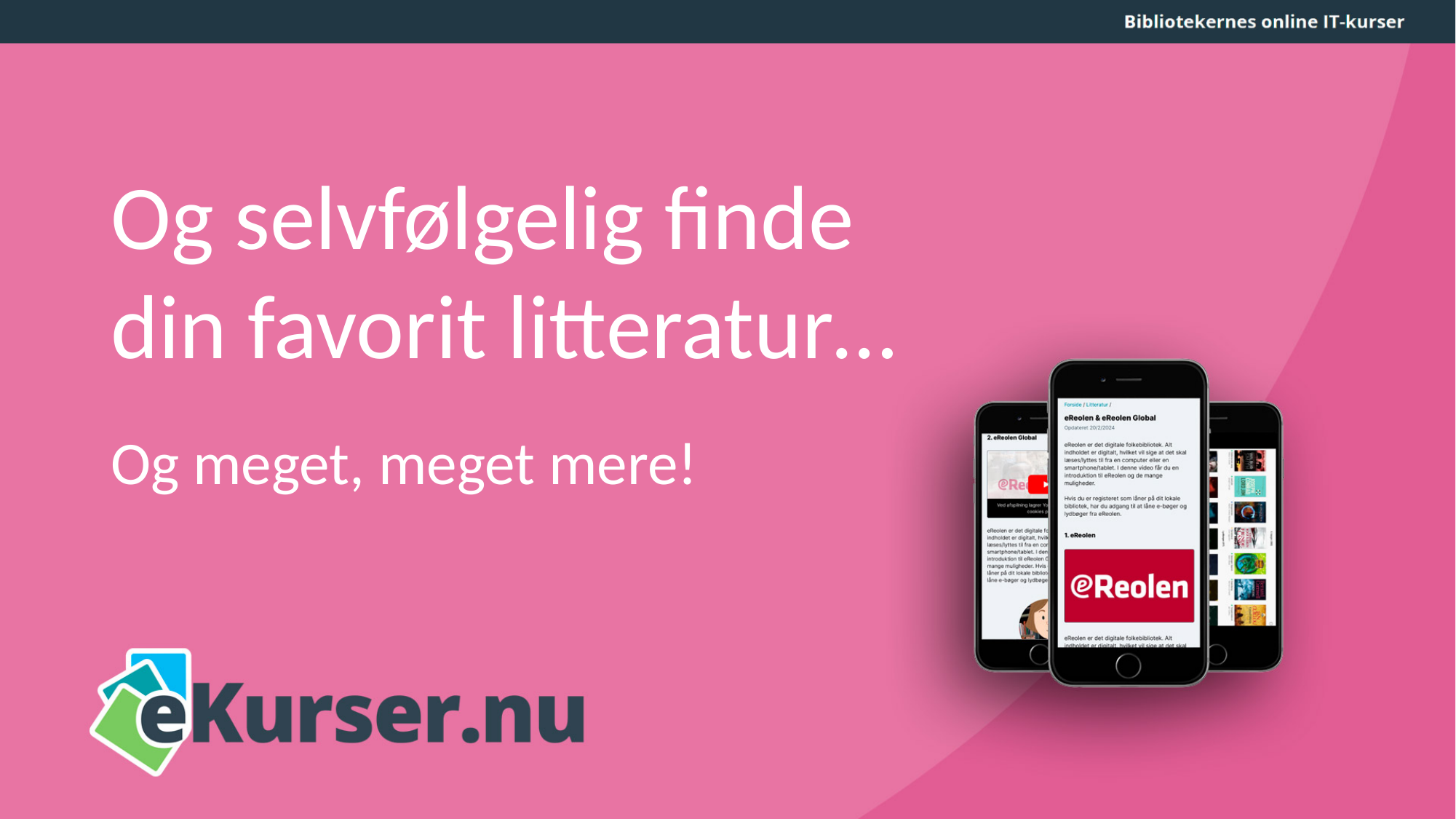

# Og selvfølgelig finde din favorit litteratur…
Og meget, meget mere!